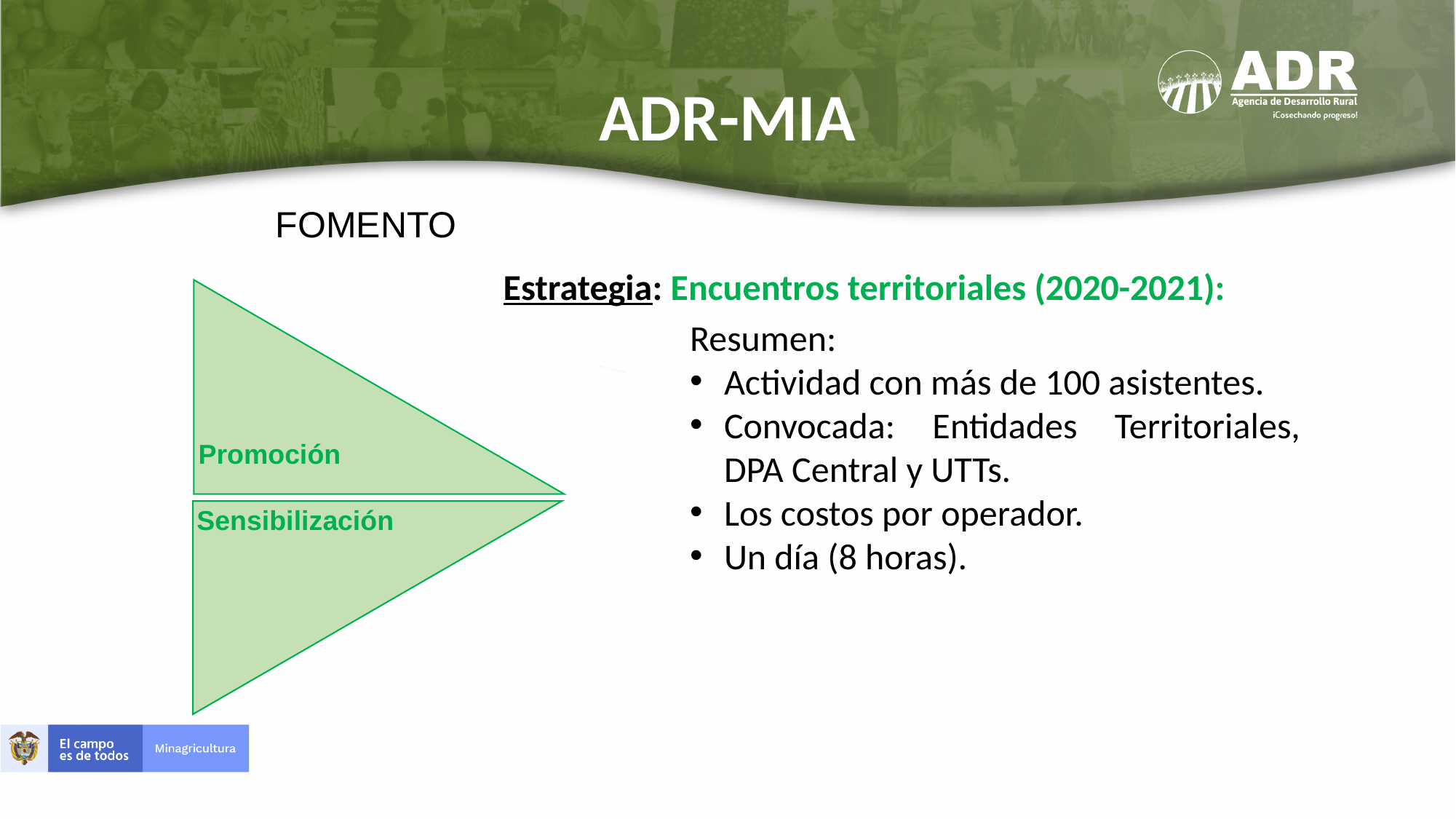

# ADR-MIA
FOMENTO

Promoción

Sensibilización
Estrategia: Encuentros territoriales (2020-2021):
Resumen:
Actividad con más de 100 asistentes.
Convocada: Entidades Territoriales, DPA Central y UTTs.
Los costos por operador.
Un día (8 horas).